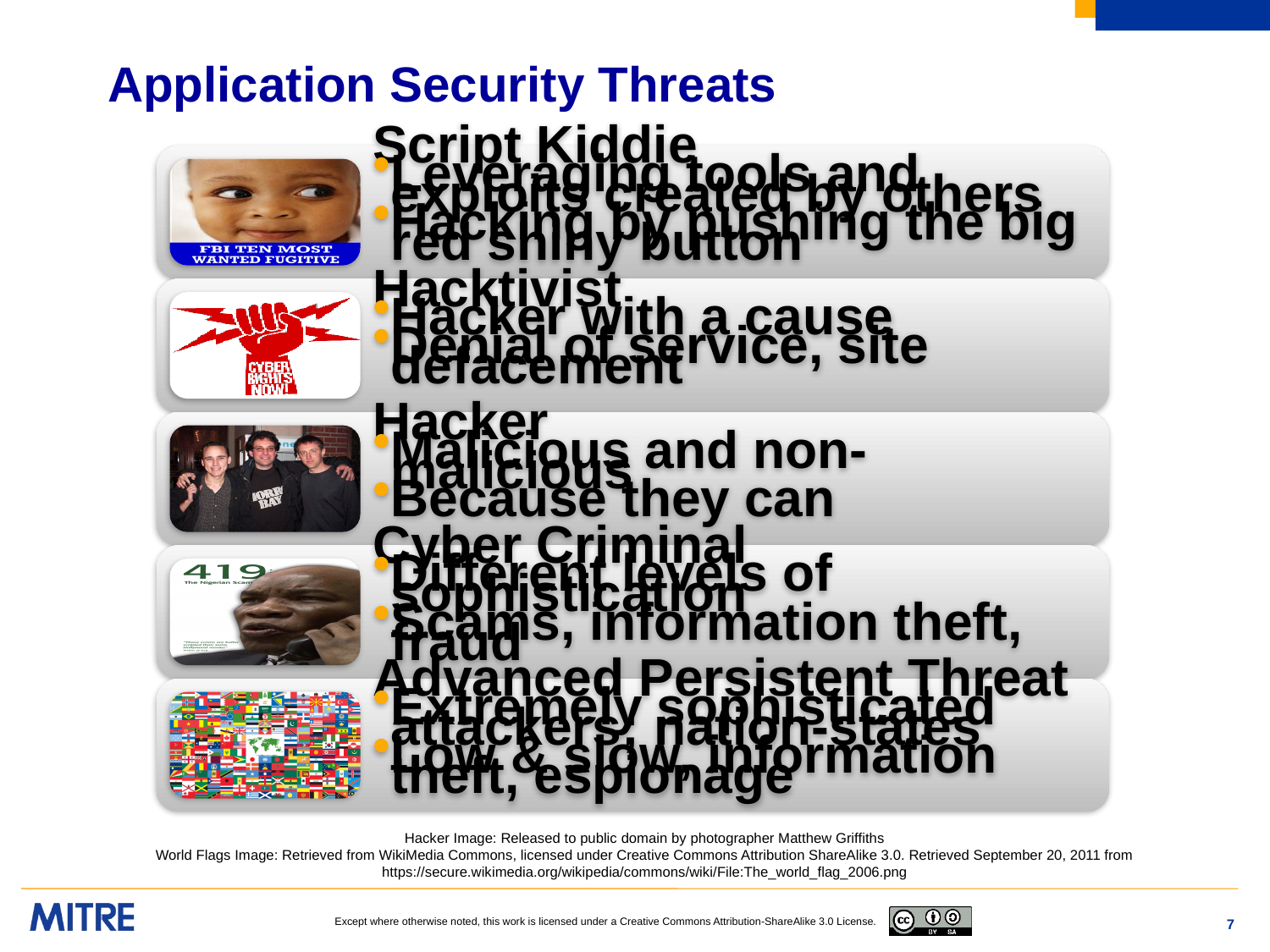

# Application Security Threats
Script Kiddie
Hacktivist
Hacker with a cause
Denial of service, site defacement
Hacker
Because they can
Cyber Criminal
Different levels of sophistication
Scams, information theft, fraud
Low & slow, information theft, espionage
Hacker Image: Released to public domain by photographer Matthew Griffiths
World Flags Image: Retrieved from WikiMedia Commons, licensed under Creative Commons Attribution ShareAlike 3.0. Retrieved September 20, 2011 from https://secure.wikimedia.org/wikipedia/commons/wiki/File:The_world_flag_2006.png
7